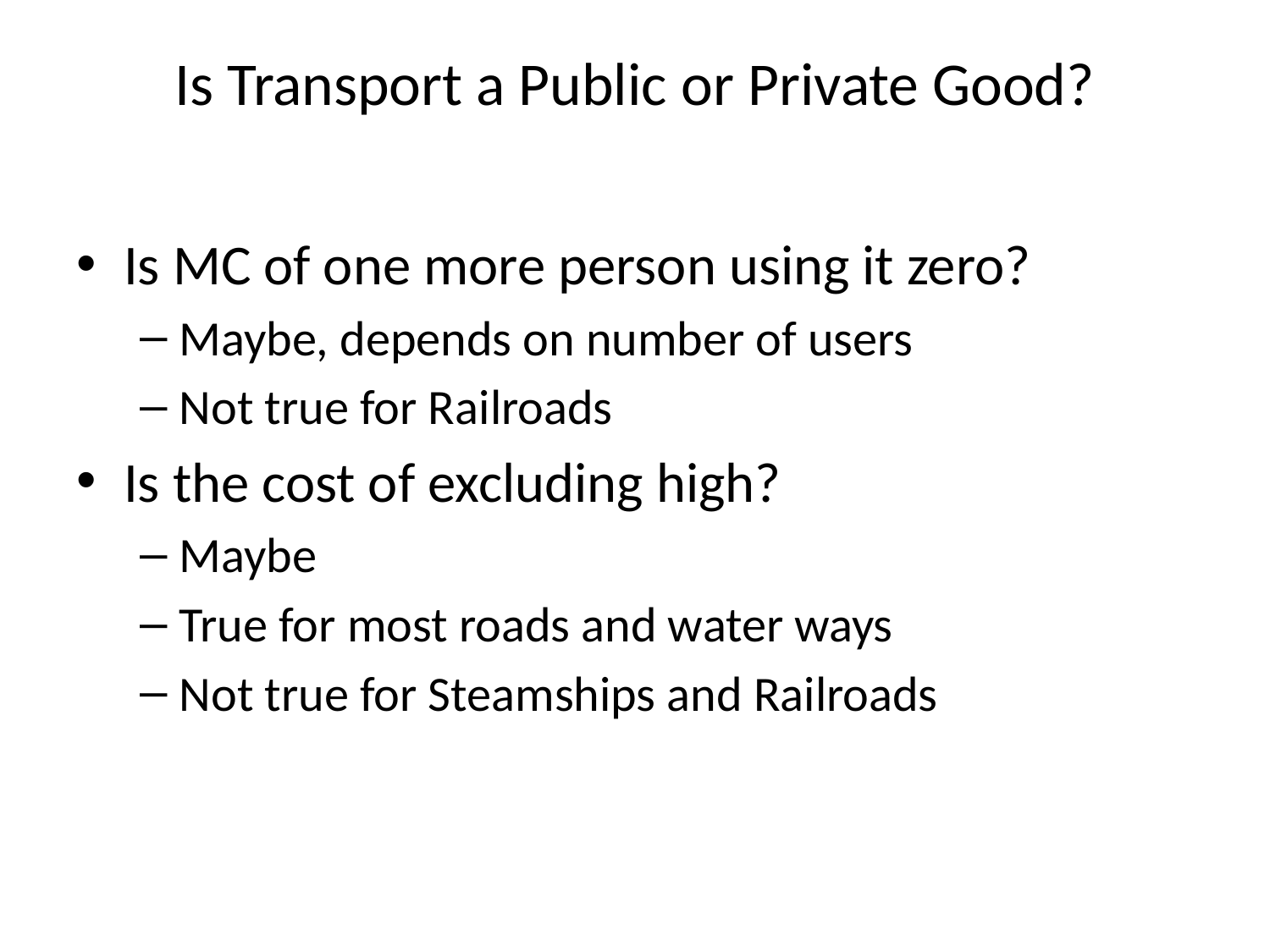

# Is Transport a Public or Private Good?
Is MC of one more person using it zero?
Maybe, depends on number of users
Not true for Railroads
Is the cost of excluding high?
Maybe
True for most roads and water ways
Not true for Steamships and Railroads